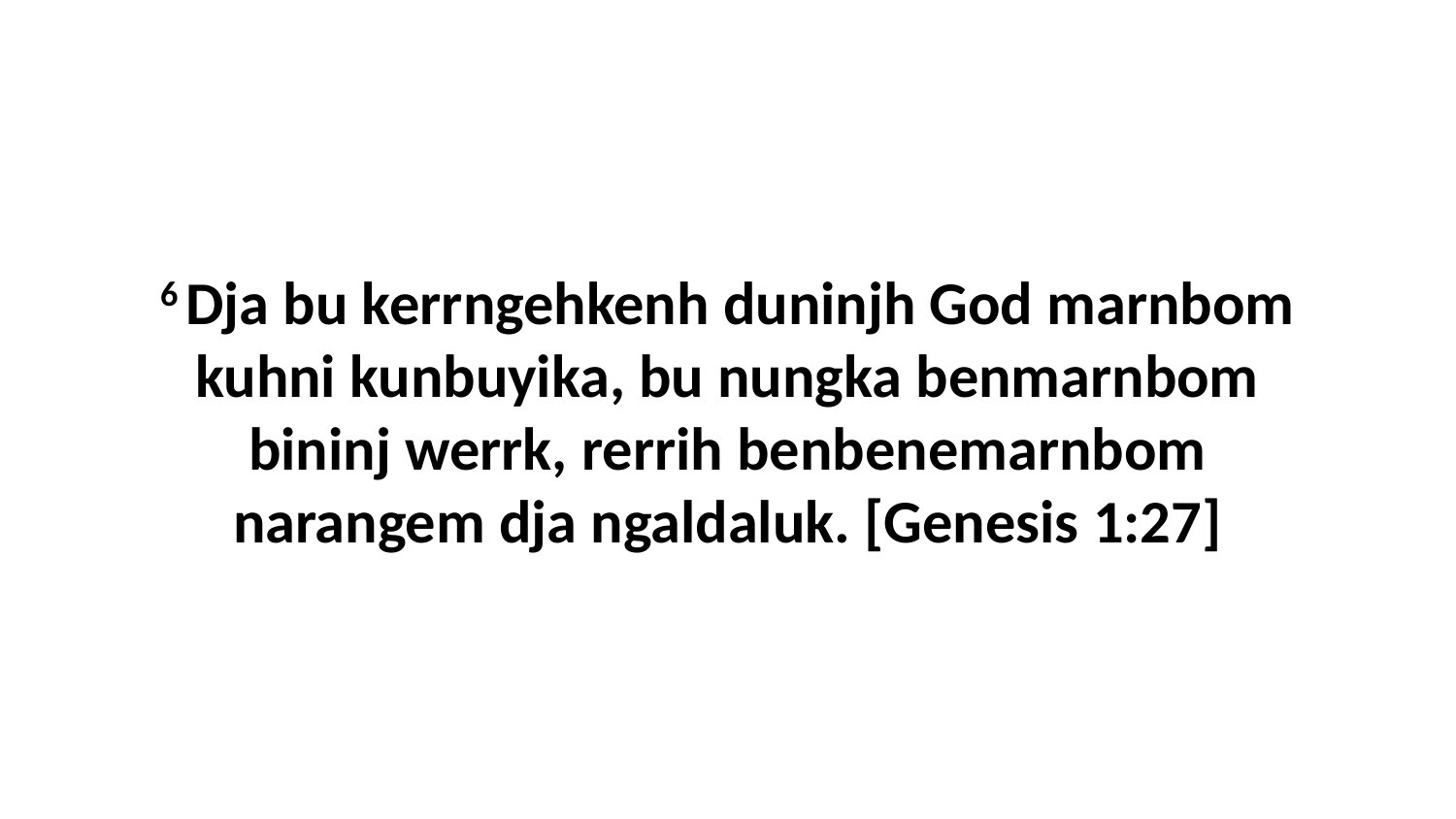

6 Dja bu kerrngehkenh duninjh God marnbom kuhni kunbuyika, bu nungka benmarnbom bininj werrk, rerrih benbenemarnbom narangem dja ngaldaluk. [Genesis 1:27]